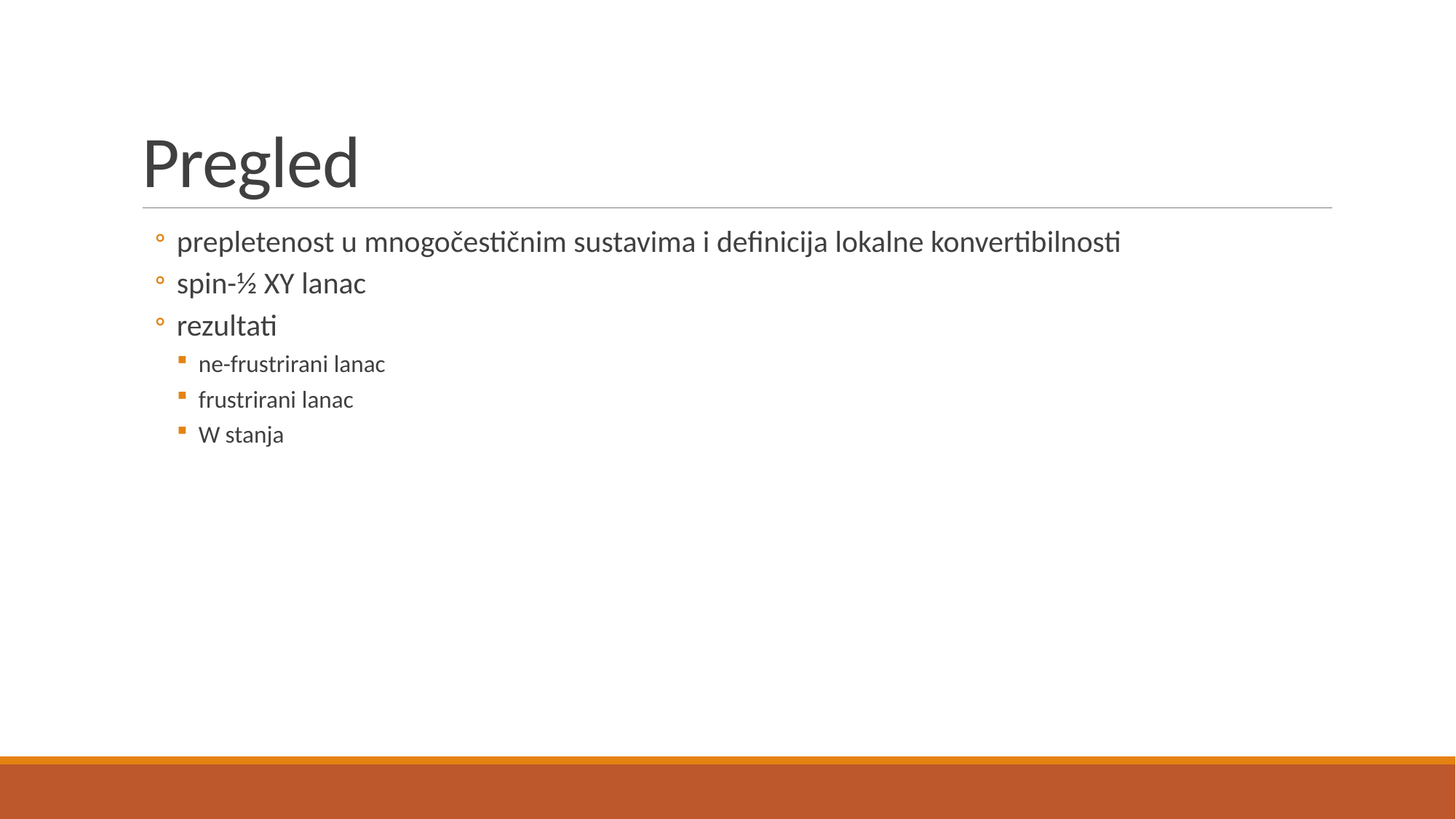

# Pregled
prepletenost u mnogočestičnim sustavima i definicija lokalne konvertibilnosti
spin-½ XY lanac
rezultati
ne-frustrirani lanac
frustrirani lanac
W stanja